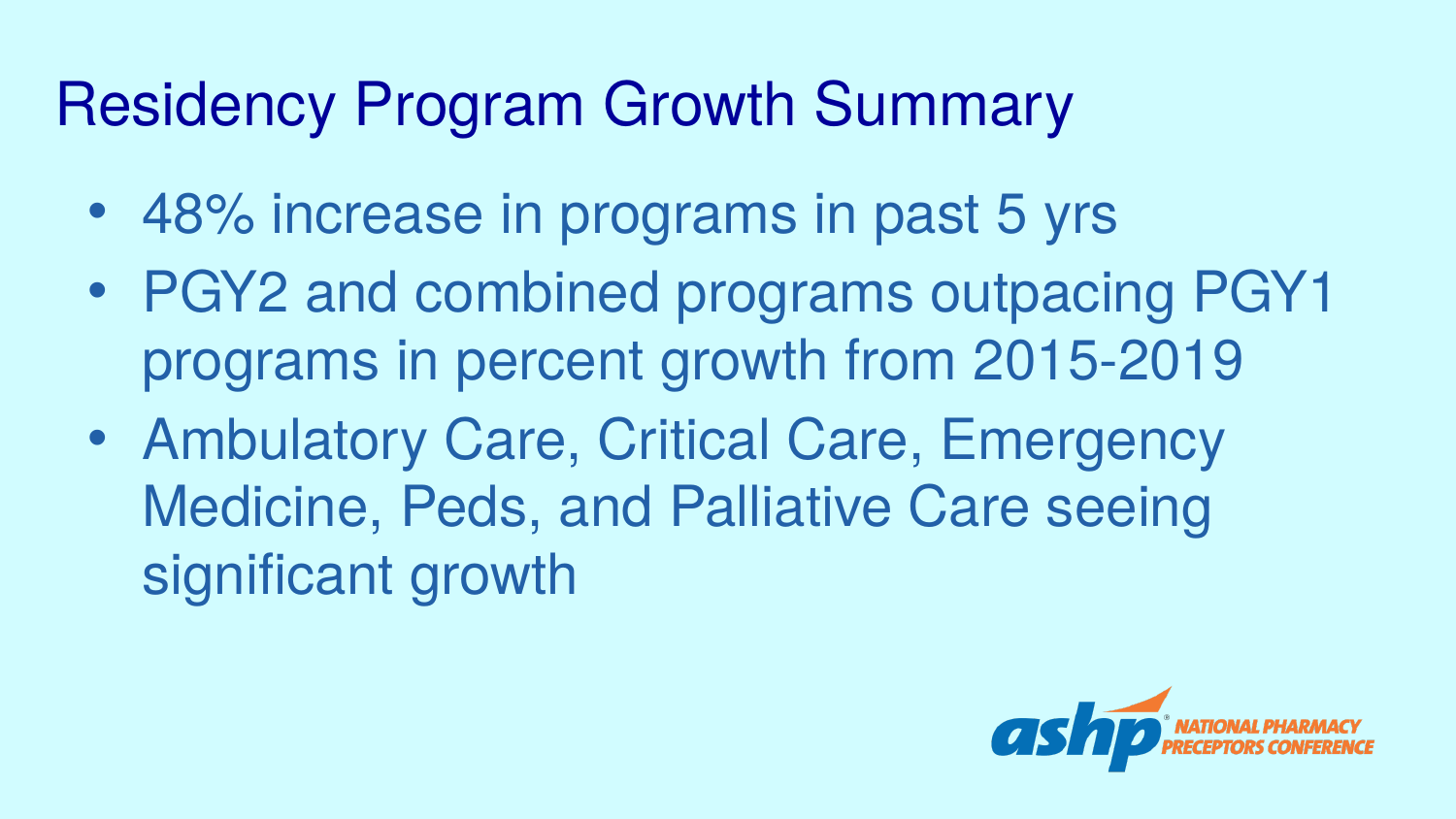

# Residency Program Growth Summary
48% increase in programs in past 5 yrs
PGY2 and combined programs outpacing PGY1 programs in percent growth from 2015-2019
Ambulatory Care, Critical Care, Emergency Medicine, Peds, and Palliative Care seeing significant growth